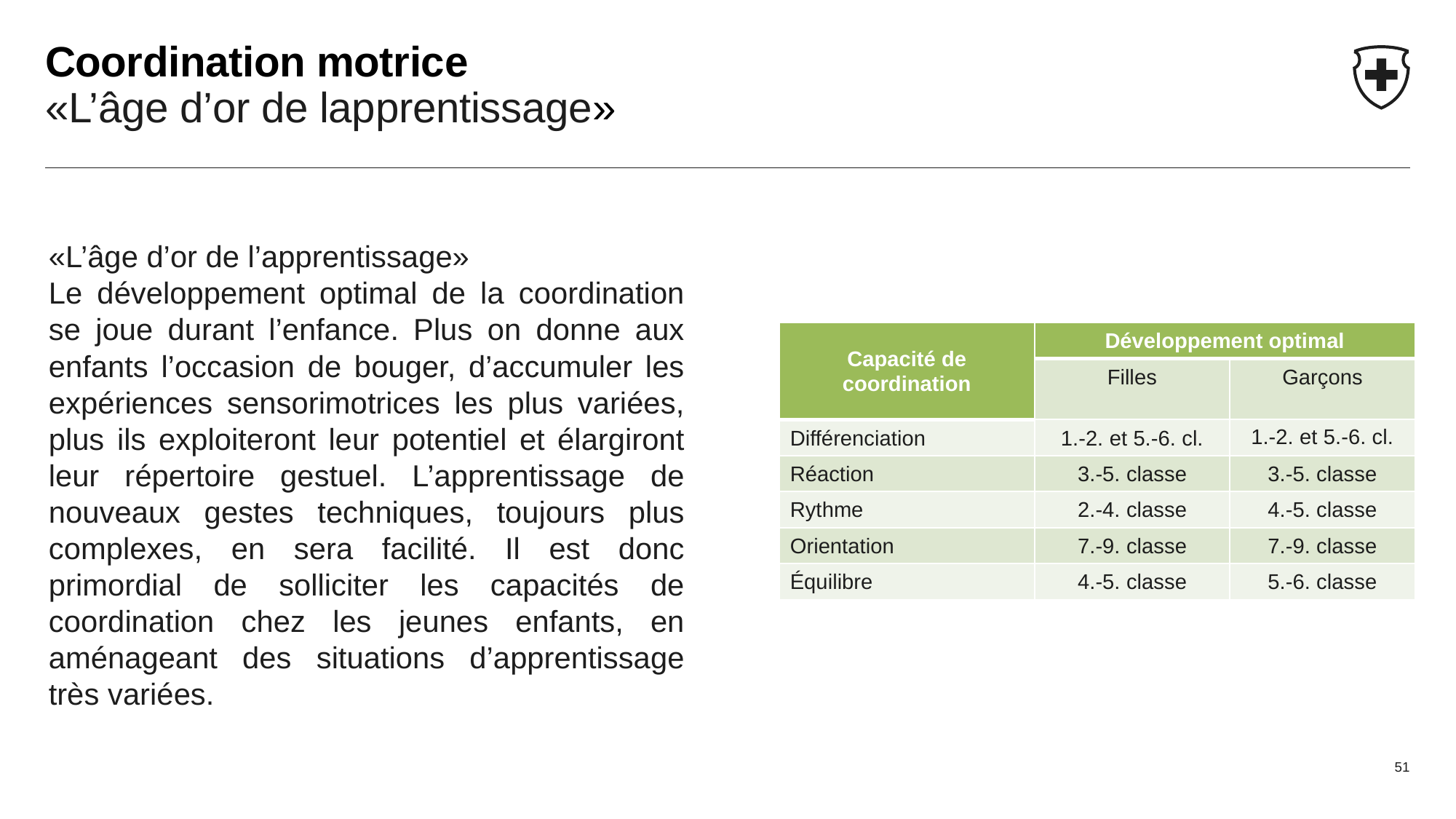

# Coordination motrice «L’âge d’or de lapprentissage»
«L’âge d’or de l’apprentissage»
Le développement optimal de la coordination se joue durant l’enfance. Plus on donne aux enfants l’occasion de bouger, d’accumuler les expériences sensorimotrices les plus variées, plus ils exploiteront leur potentiel et élargiront leur répertoire gestuel. L’apprentissage de nouveaux gestes techniques, toujours plus complexes, en sera facilité. Il est donc primordial de solliciter les capacités de coordination chez les jeunes enfants, en aménageant des situations d’apprentissage très variées.
| Capacité de coordination | Développement optimal |  |
| --- | --- | --- |
|  | Filles | Garçons |
| Différenciation | 1.-2. et 5.-6. cl. | 1.-2. et 5.-6. cl. |
| Réaction | 3.-5. classe | 3.-5. classe |
| Rythme | 2.-4. classe | 4.-5. classe |
| Orientation | 7.-9. classe | 7.-9. classe |
| Équilibre | 4.-5. classe | 5.-6. classe |
51